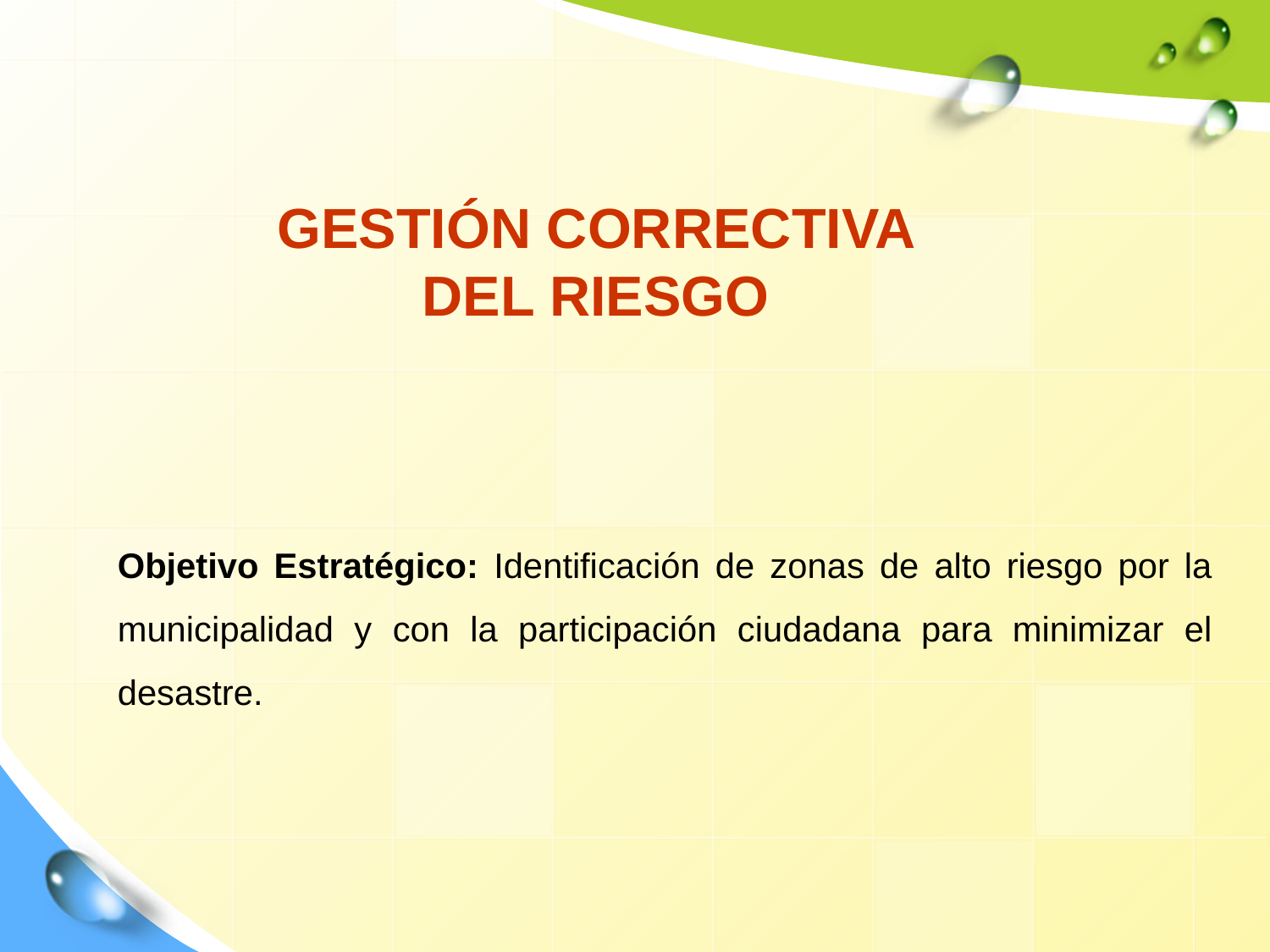

GESTIÓN CORRECTIVA
DEL RIESGO
Objetivo Estratégico: Identificación de zonas de alto riesgo por la municipalidad y con la participación ciudadana para minimizar el desastre.